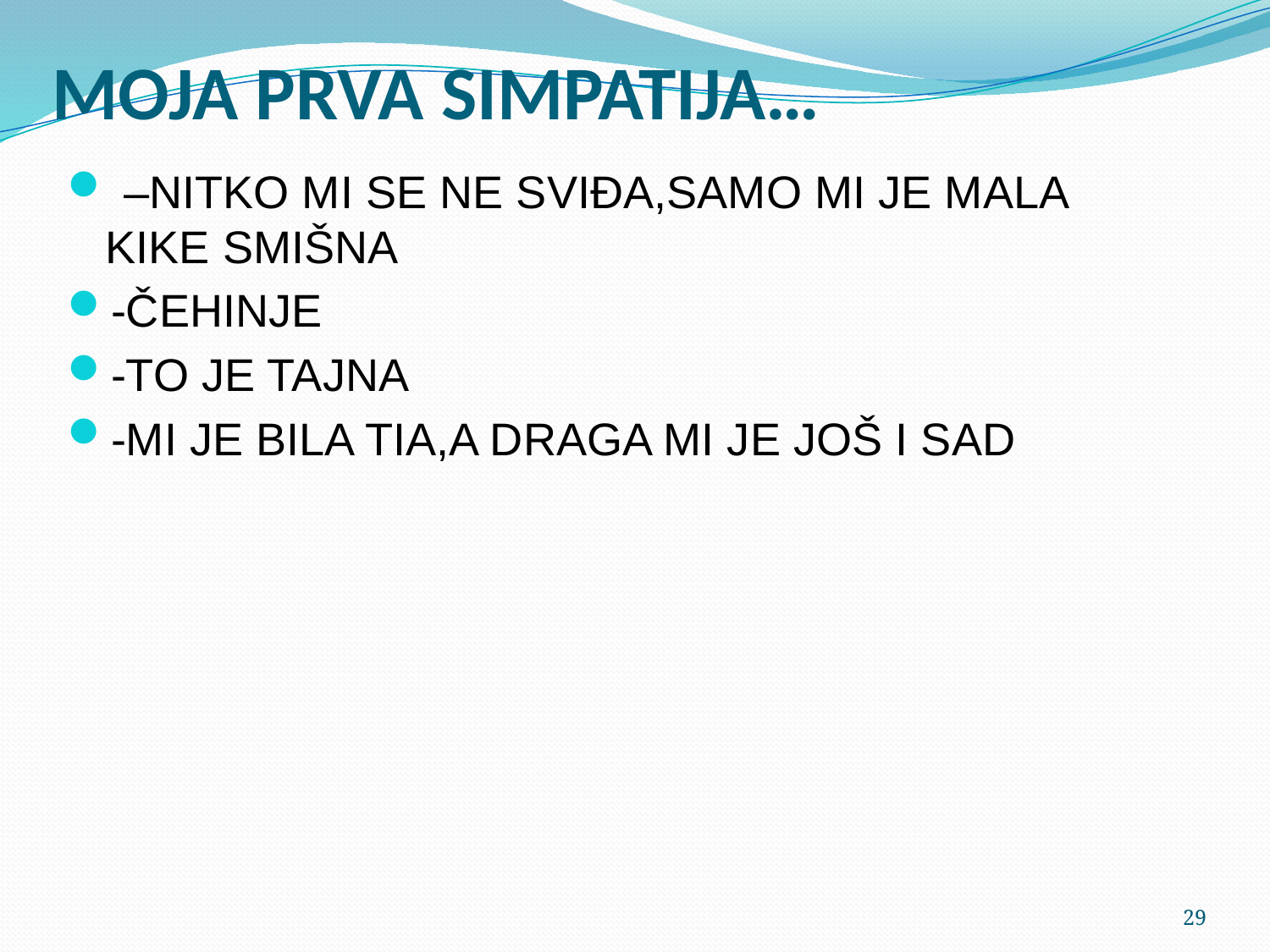

# MOJA PRVA SIMPATIJA…
 –NITKO MI SE NE SVIĐA,SAMO MI JE MALA KIKE SMIŠNA
-ČEHINJE
-TO JE TAJNA
-MI JE BILA TIA,A DRAGA MI JE JOŠ I SAD

29